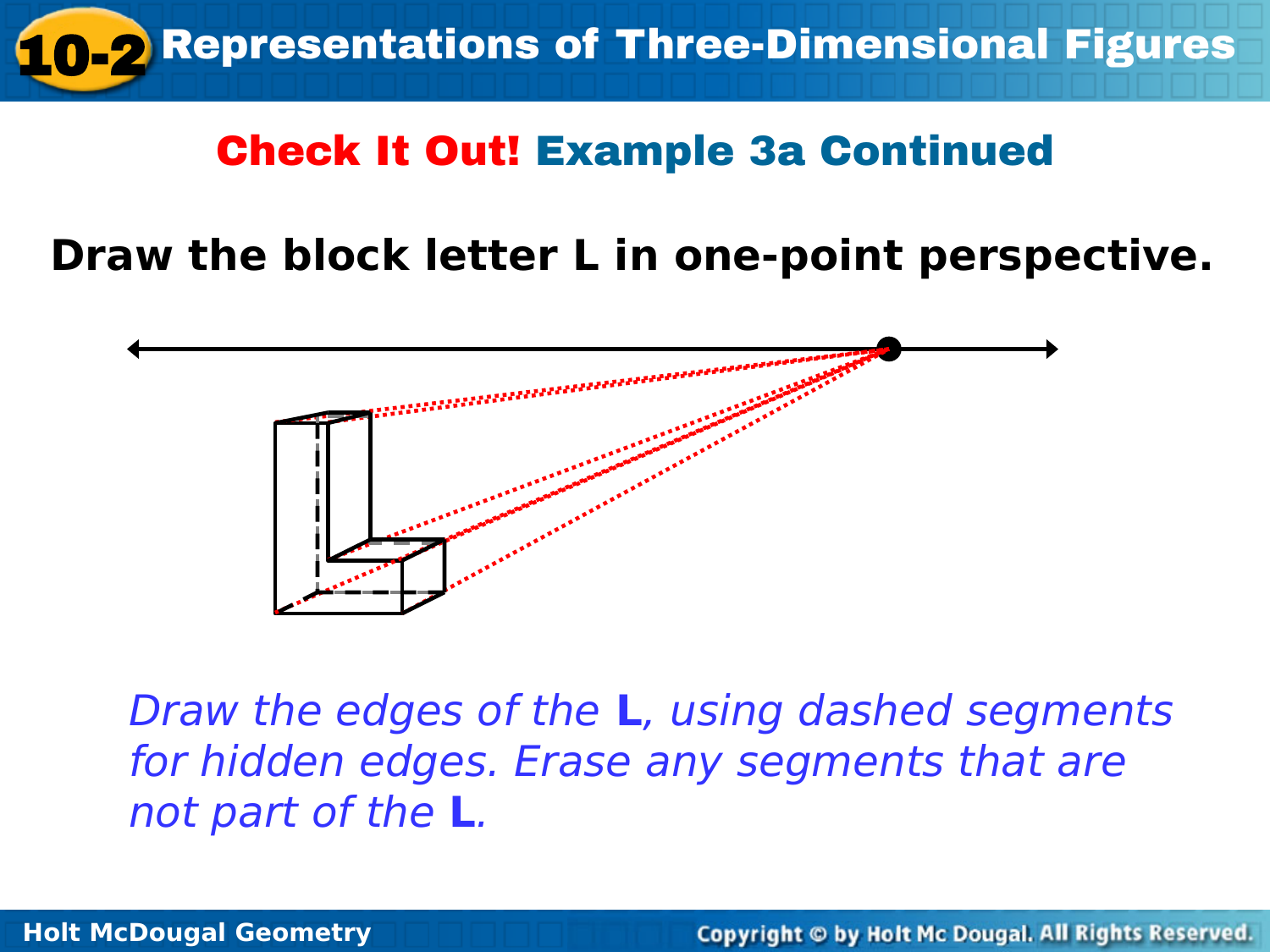

Check It Out! Example 3a Continued
Draw the block letter L in one-point perspective.

Draw the edges of the L, using dashed segments for hidden edges. Erase any segments that are not part of the L.